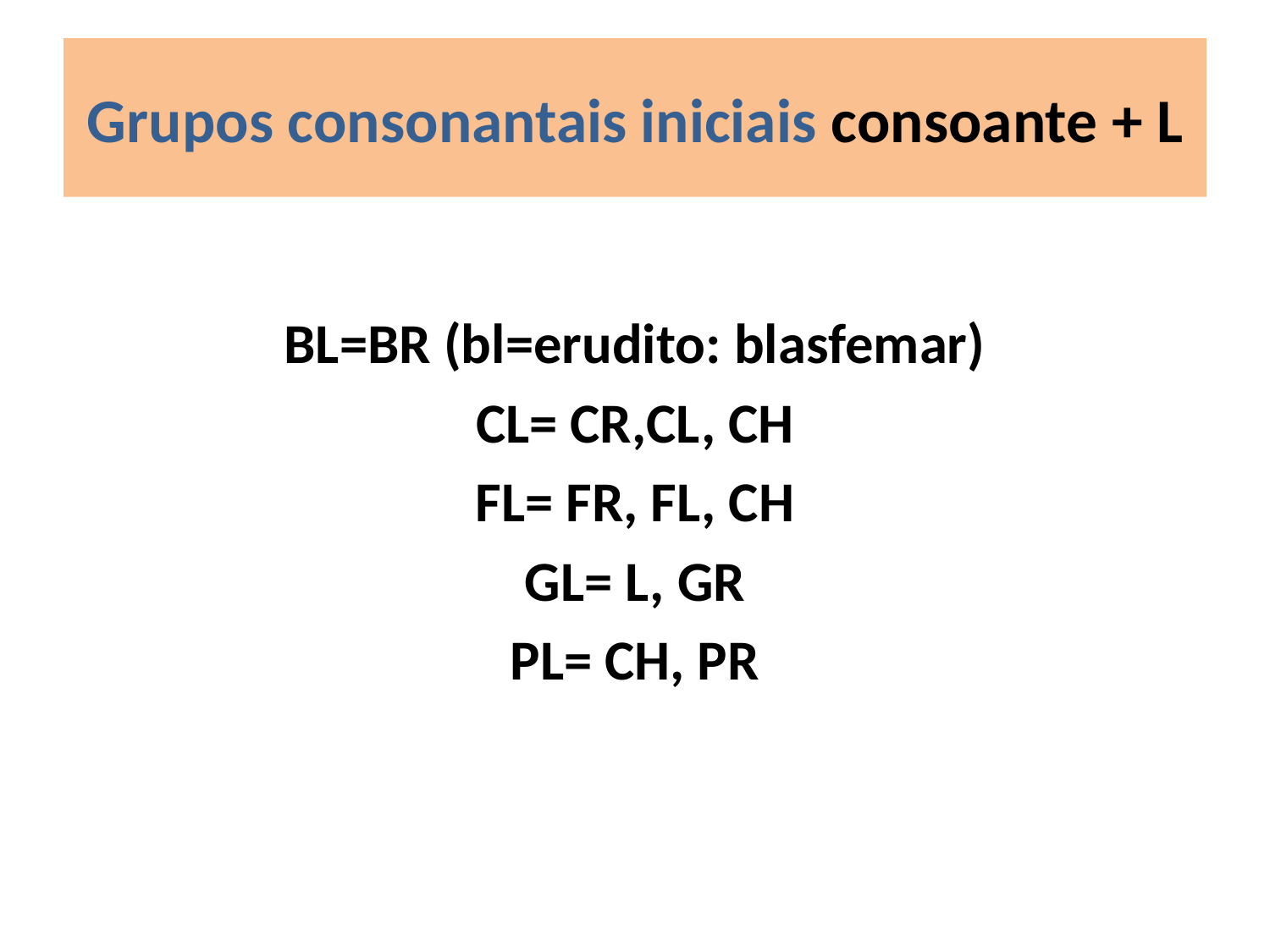

# Grupos consonantais iniciais consoante + L

BL=BR (bl=erudito: blasfemar)
CL= CR,CL, CH
FL= FR, FL, CH
GL= L, GR
PL= CH, PR